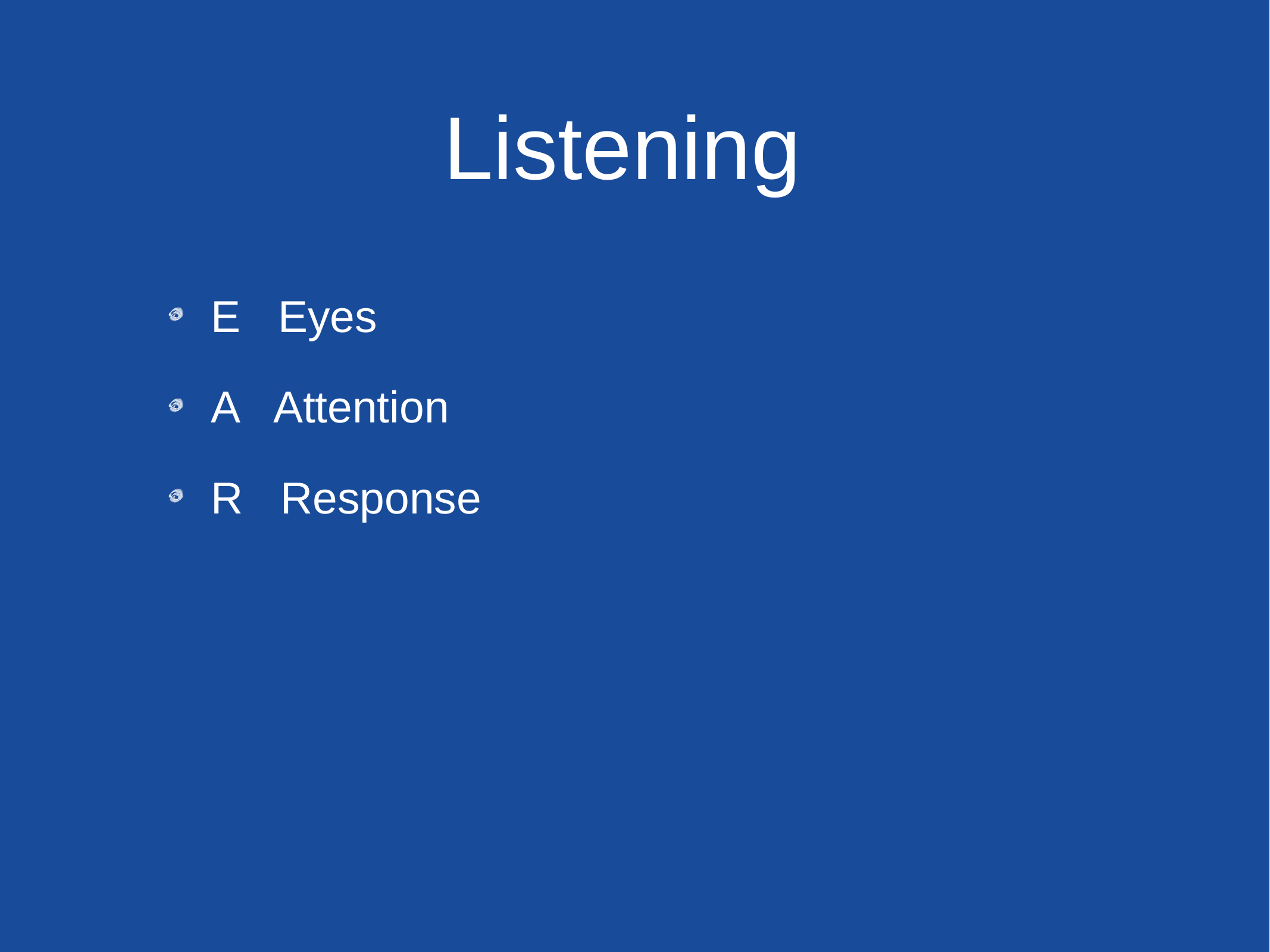

# Listening
E   Eyes
A   Attention
R   Response